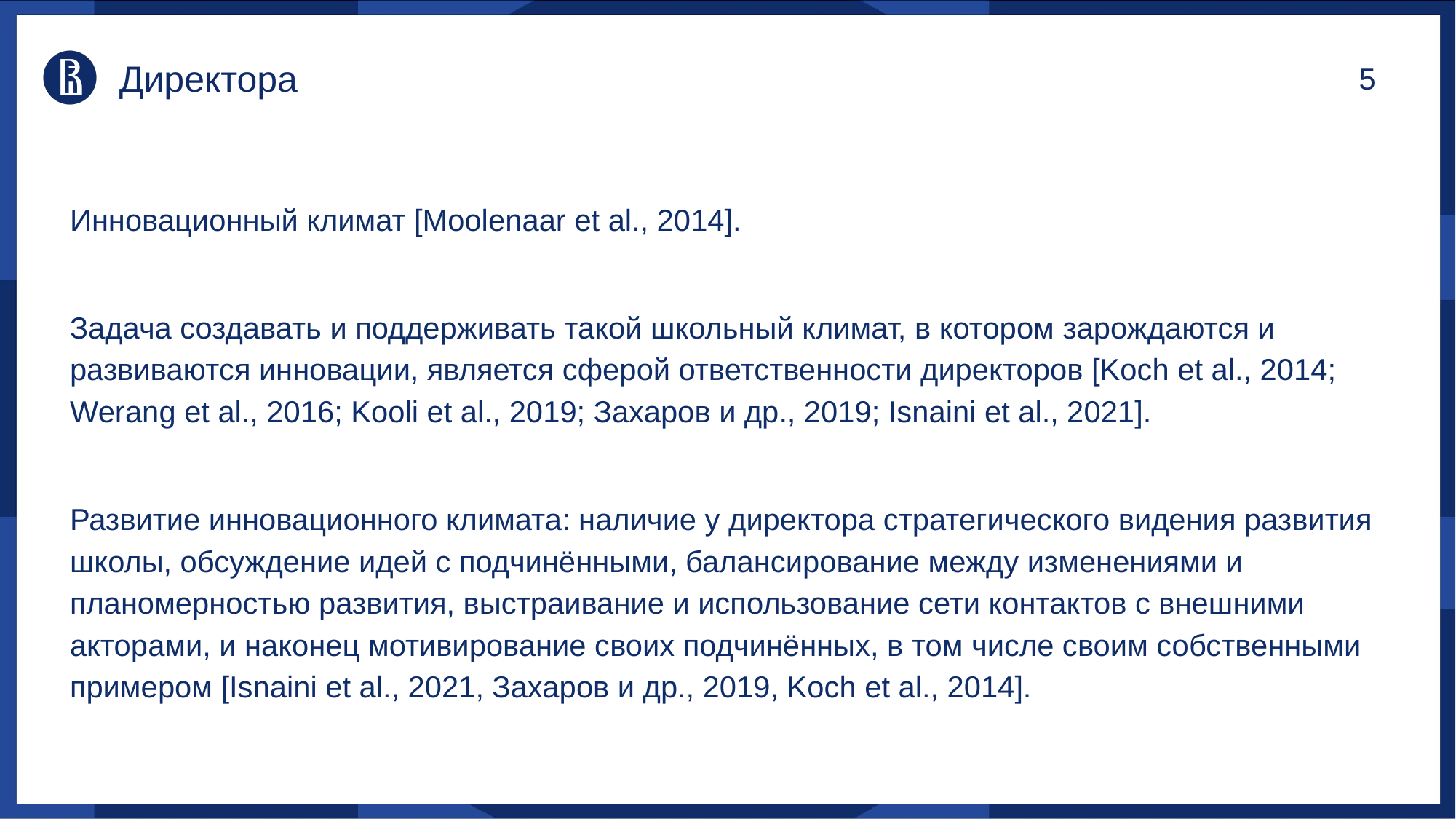

# Директора
Инновационный климат [Moolenaar et al., 2014].

Задача создавать и поддерживать такой школьный климат, в котором зарождаются и развиваются инновации, является сферой ответственности директоров [Koch et al., 2014; Werang et al., 2016; Kooli et al., 2019; Захаров и др., 2019; Isnaini et al., 2021].

Развитие инновационного климата: наличие у директора стратегического видения развития школы, обсуждение идей с подчинёнными, балансирование между изменениями и планомерностью развития, выстраивание и использование сети контактов с внешними акторами, и наконец мотивирование своих подчинённых, в том числе своим собственными примером [Isnaini et al., 2021, Захаров и др., 2019, Koch et al., 2014].